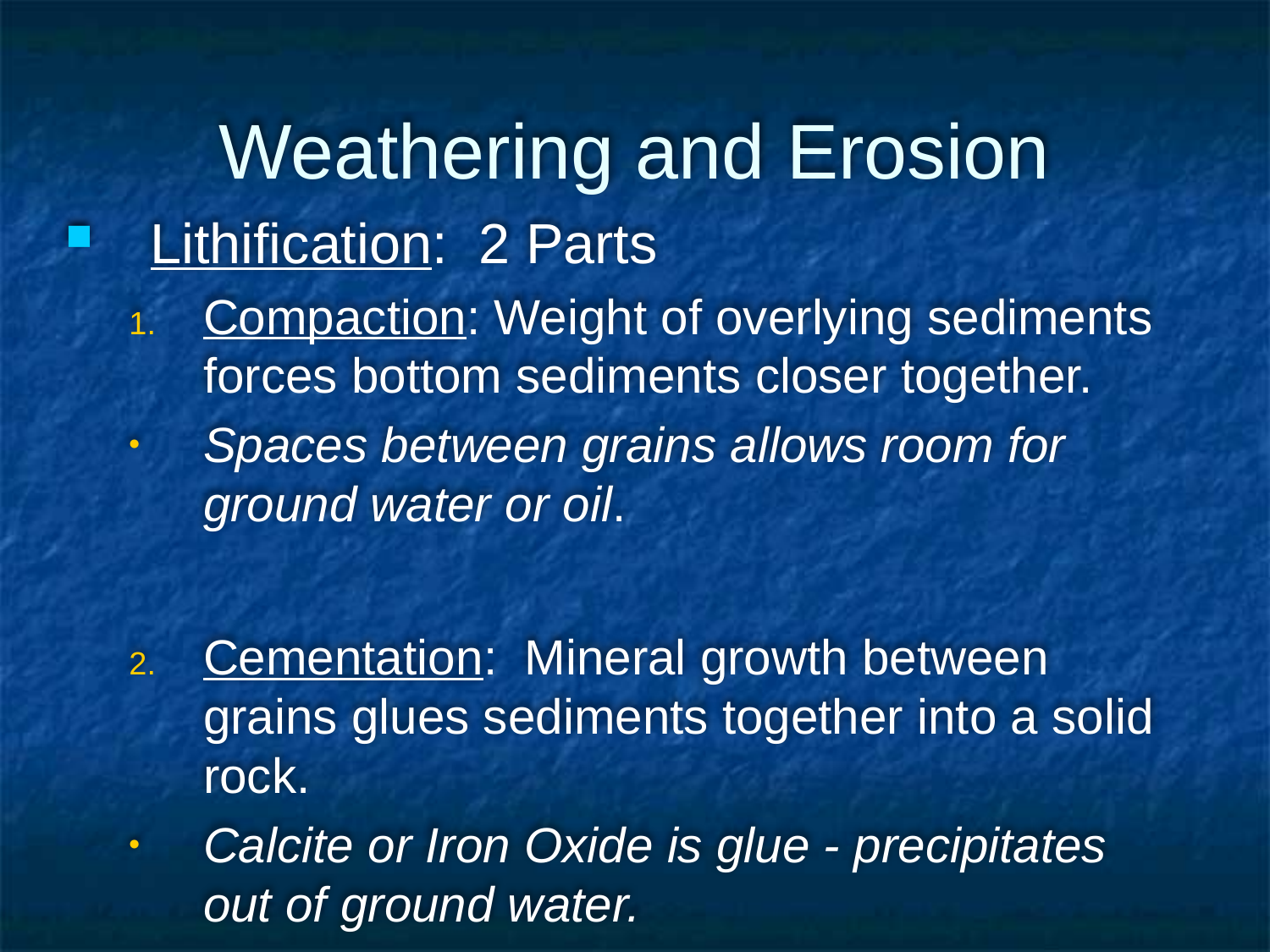

Weathering and Erosion
Lithification:  2 Parts
Compaction: Weight of overlying sediments forces bottom sediments closer together.
Spaces between grains allows room for ground water or oil.

Cementation:  Mineral growth between grains glues sediments together into a solid rock.
Calcite or Iron Oxide is glue - precipitates out of ground water.